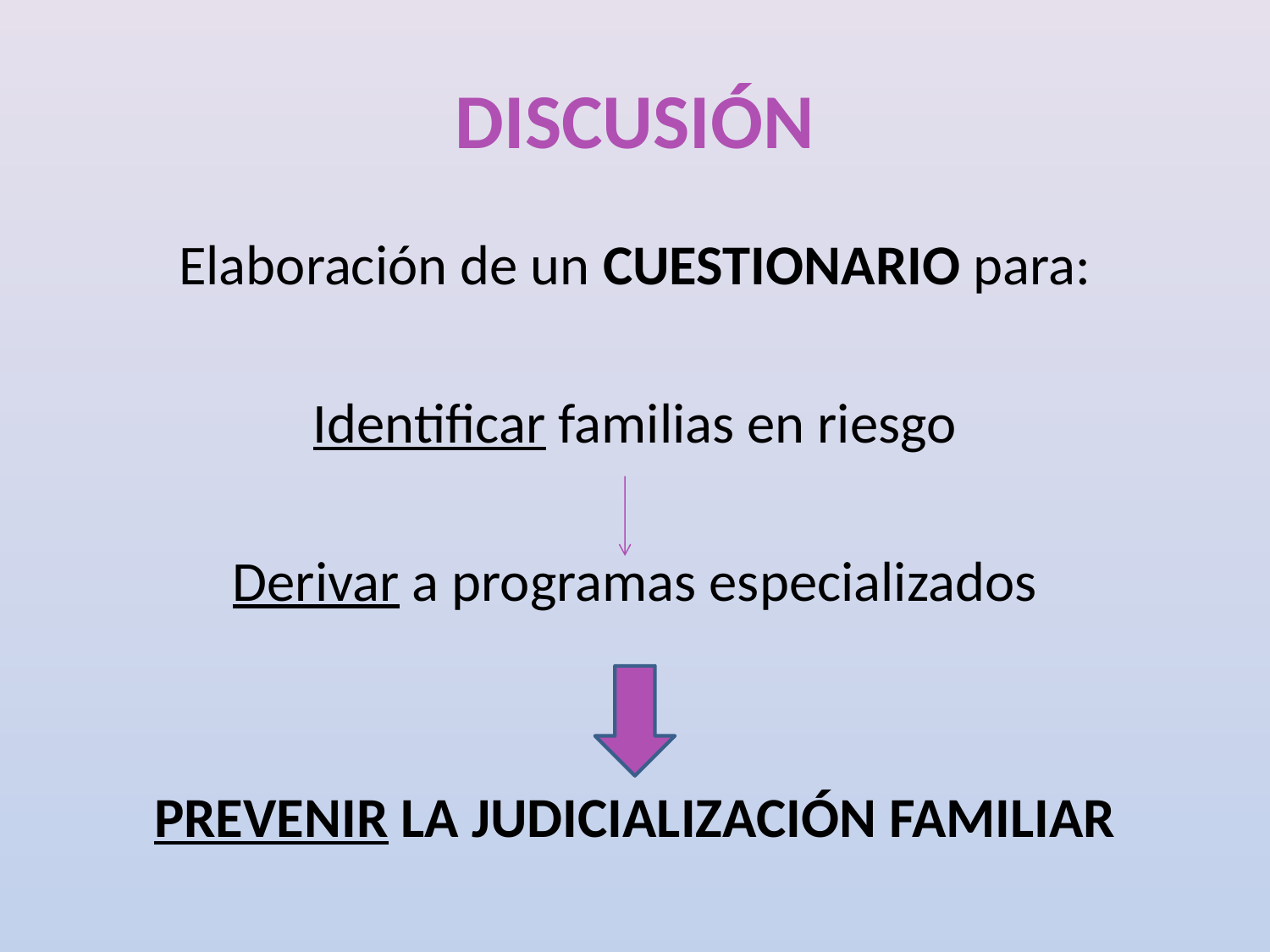

# DISCUSIÓN
Elaboración de un CUESTIONARIO para:

Identificar familias en riesgo

Derivar a programas especializados

PREVENIR LA JUDICIALIZACIÓN FAMILIAR